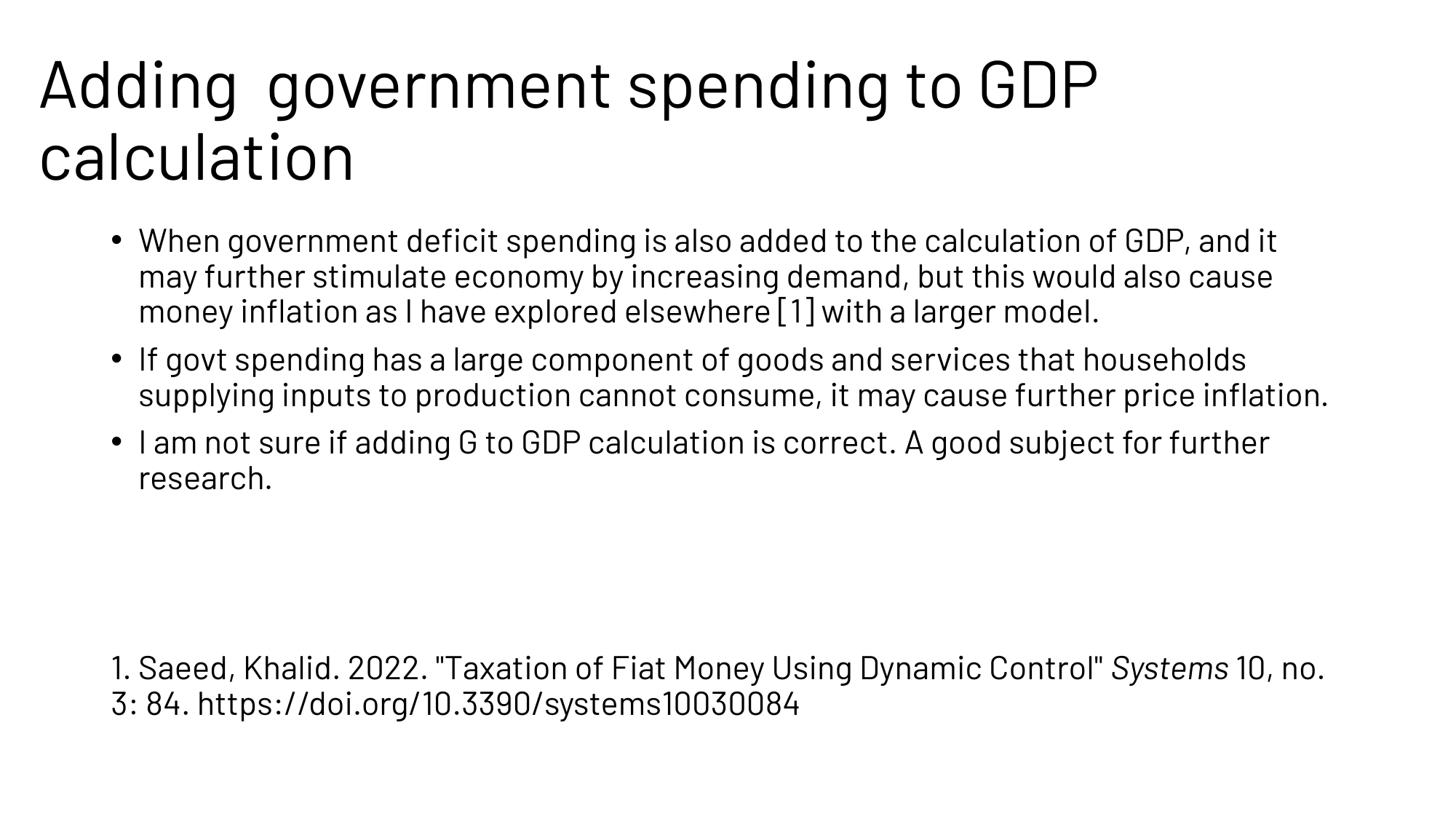

# Adding  government spending to GDP calculation
When government deficit spending is also added to the calculation of GDP, and it may further stimulate economy by increasing demand, but this would also cause money inflation as I have explored elsewhere [1] with a larger model.
If govt spending has a large component of goods and services that households supplying inputs to production cannot consume, it may cause further price inflation.
I am not sure if adding G to GDP calculation is correct. A good subject for further research.

1. Saeed, Khalid. 2022. "Taxation of Fiat Money Using Dynamic Control" Systems 10, no. 3: 84. https://doi.org/10.3390/systems10030084